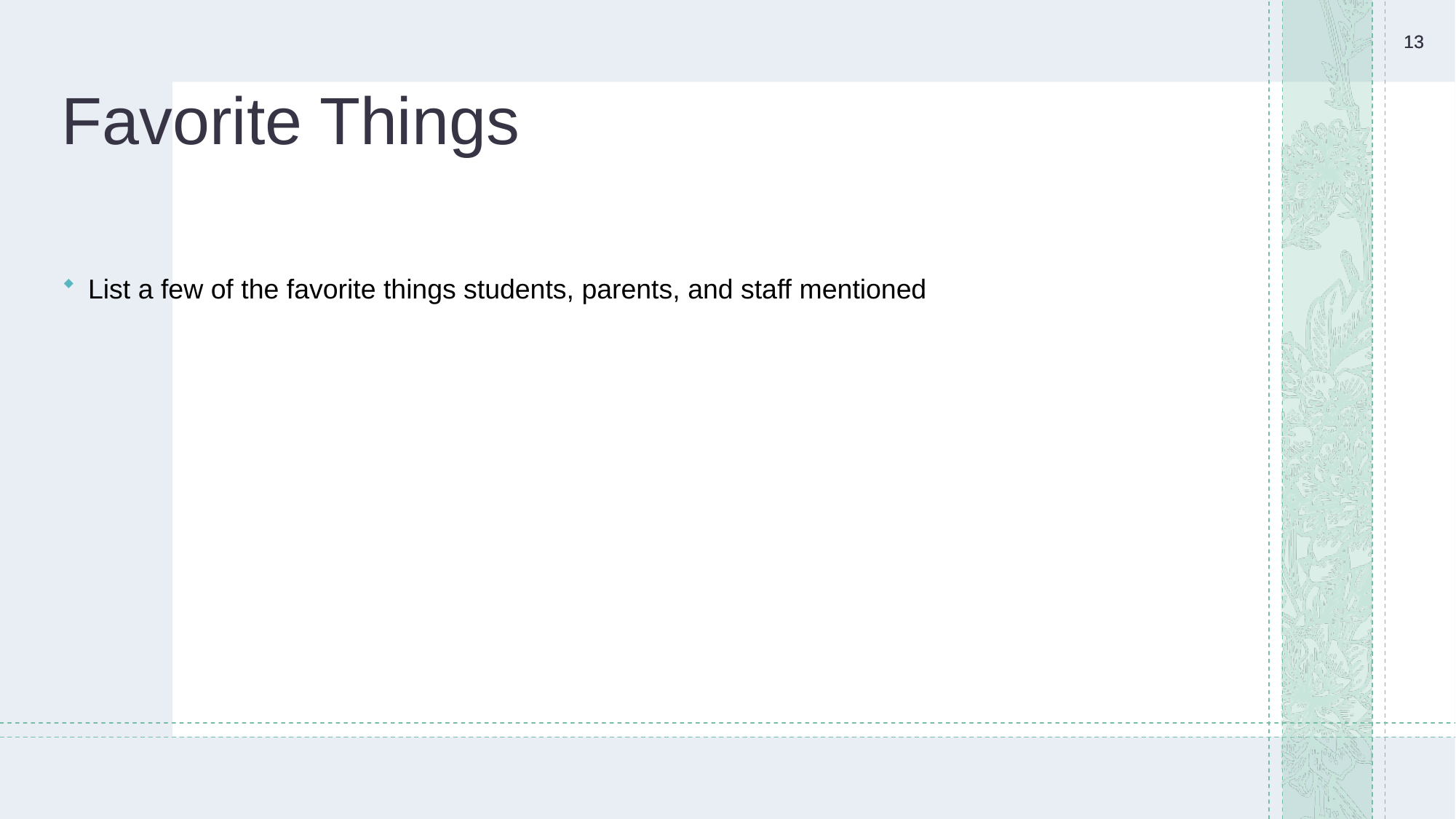

13
13
# Favorite Things
List a few of the favorite things students, parents, and staff mentioned